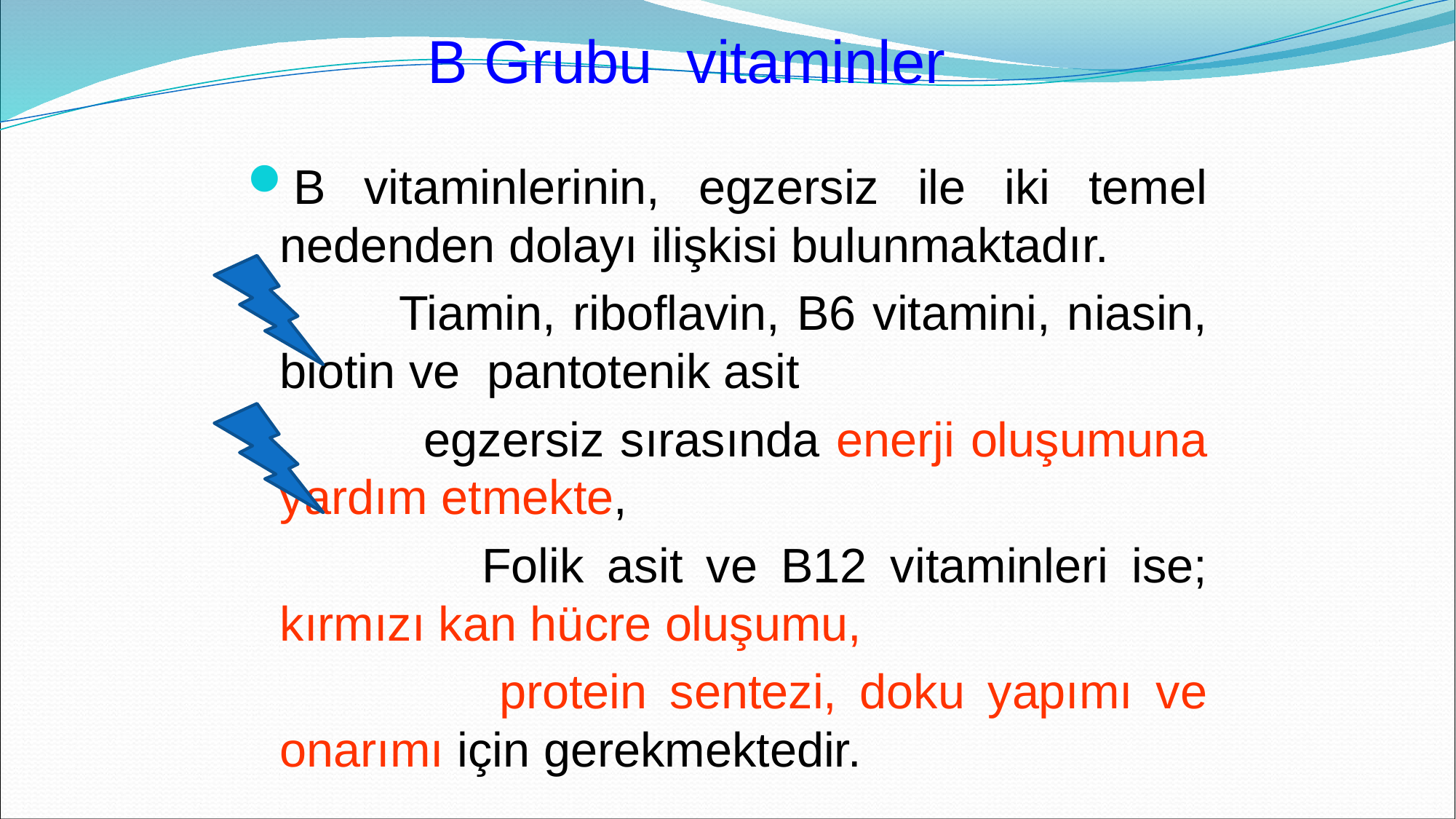

# B Grubu  vitaminler
B vitaminlerinin, egzersiz ile iki temel nedenden dolayı ilişkisi bulunmaktadır.
         Tiamin, riboflavin, B6 vitamini, niasin, biotin ve  pantotenik asit
           egzersiz sırasında enerji oluşumuna yardım etmekte,
          Folik asit ve B12 vitaminleri ise; kırmızı kan hücre oluşumu,
           protein sentezi, doku yapımı ve onarımı için gerekmektedir.